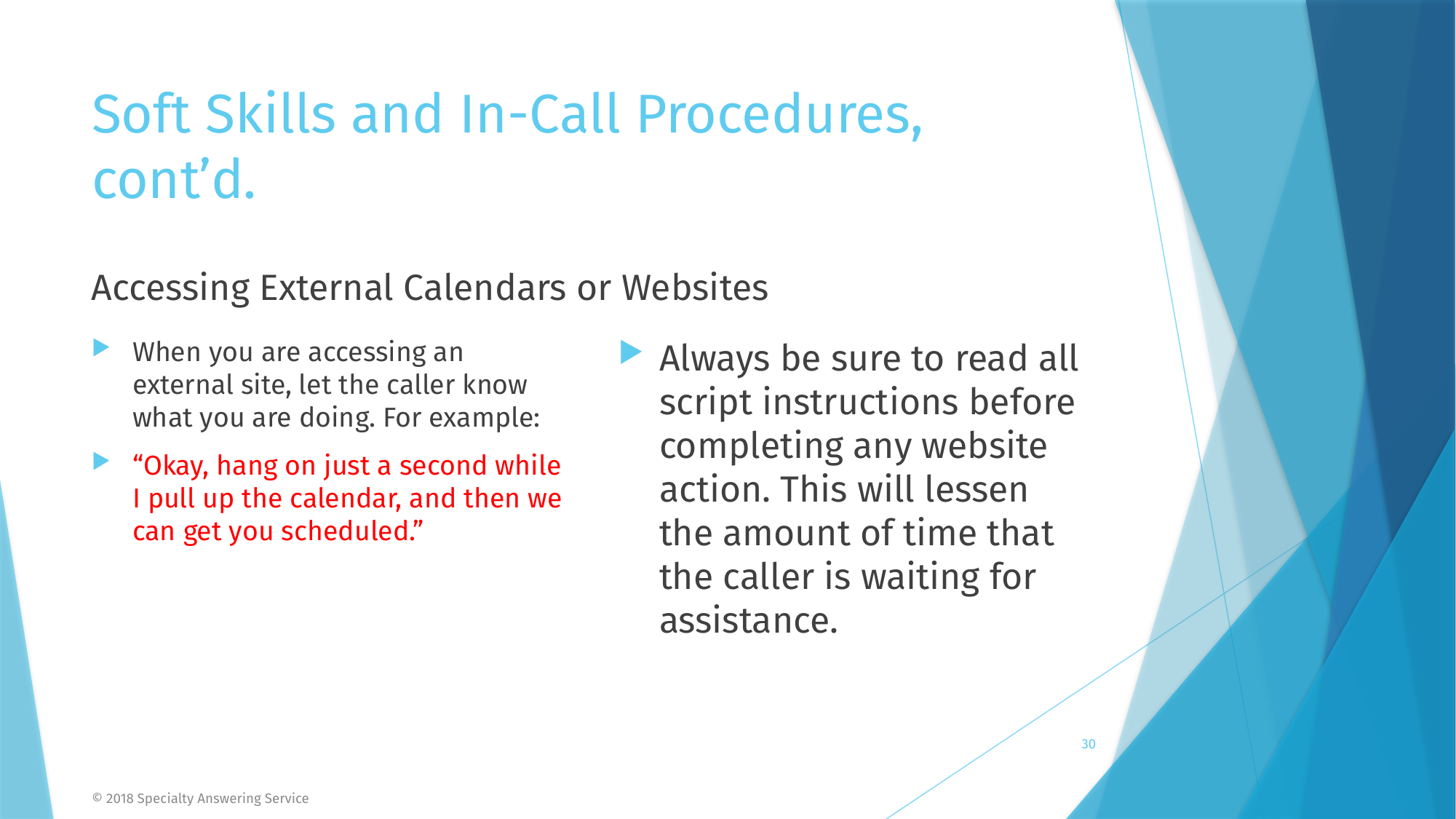

# Soft Skills and In-Call Procedures, cont’d.
Accessing External Calendars or Websites
When you are accessing an external site, let the caller know what you are doing. For example:
“Okay, hang on just a second while I pull up the calendar, and then we can get you scheduled.”
Always be sure to read all script instructions before completing any website action. This will lessen the amount of time that the caller is waiting for assistance.
30
© 2018 Specialty Answering Service